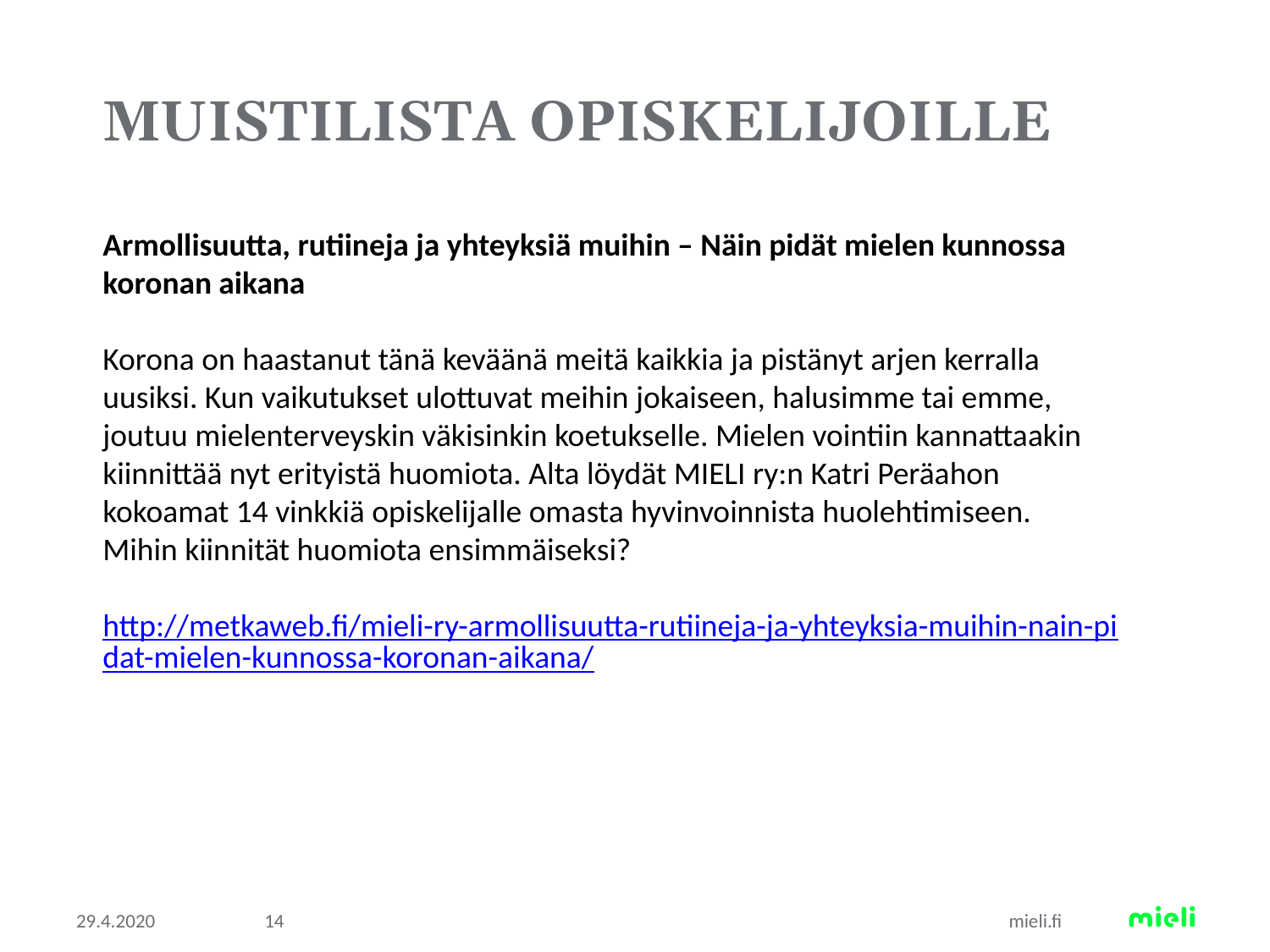

# MUISTILISTA OPISKELIJOILLE
Armollisuutta, rutiineja ja yhteyksiä muihin – Näin pidät mielen kunnossa koronan aikana

Korona on haastanut tänä keväänä meitä kaikkia ja pistänyt arjen kerralla uusiksi. Kun vaikutukset ulottuvat meihin jokaiseen, halusimme tai emme, joutuu mielenterveyskin väkisinkin koetukselle. Mielen vointiin kannattaakin kiinnittää nyt erityistä huomiota. Alta löydät MIELI ry:n Katri Peräahon kokoamat 14 vinkkiä opiskelijalle omasta hyvinvoinnista huolehtimiseen.
Mihin kiinnität huomiota ensimmäiseksi?

http://metkaweb.fi/mieli-ry-armollisuutta-rutiineja-ja-yhteyksia-muihin-nain-pidat-mielen-kunnossa-koronan-aikana/

29.4.2020
14
mieli.fi